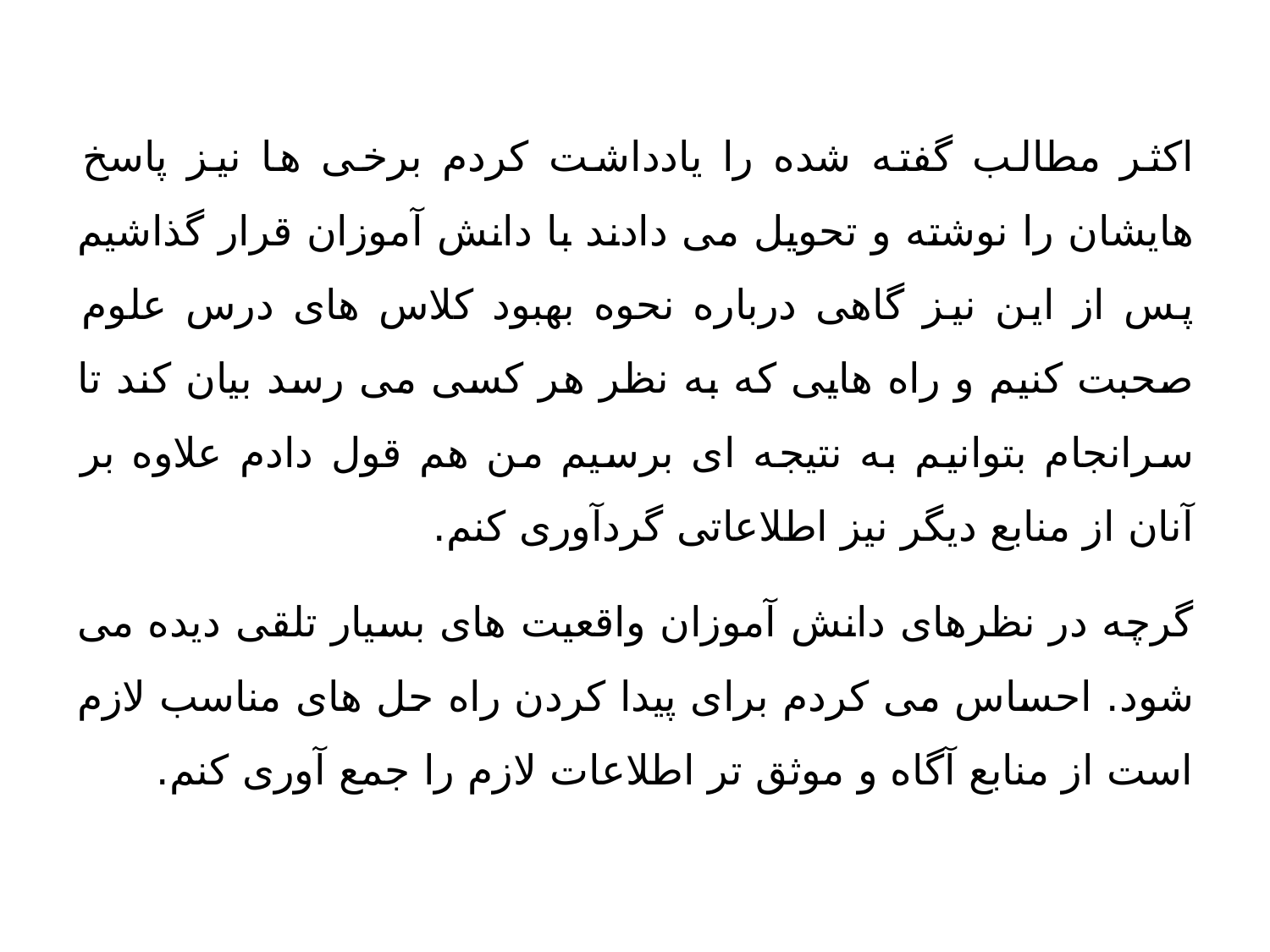

اکثر مطالب گفته شده را یادداشت کردم برخی ها نیز پاسخ هایشان را نوشته و تحویل می دادند با دانش آموزان قرار گذاشیم پس از این نیز گاهی درباره نحوه بهبود کلاس های درس علوم صحبت کنیم و راه هایی که به نظر هر کسی می رسد بیان کند تا سرانجام بتوانیم به نتیجه ای برسیم من هم قول دادم علاوه بر آنان از منابع دیگر نیز اطلاعاتی گردآوری کنم.
گرچه در نظرهای دانش آموزان واقعیت های بسیار تلقی دیده می شود. احساس می کردم برای پیدا کردن راه حل های مناسب لازم است از منابع آگاه و موثق تر اطلاعات لازم را جمع آوری کنم.